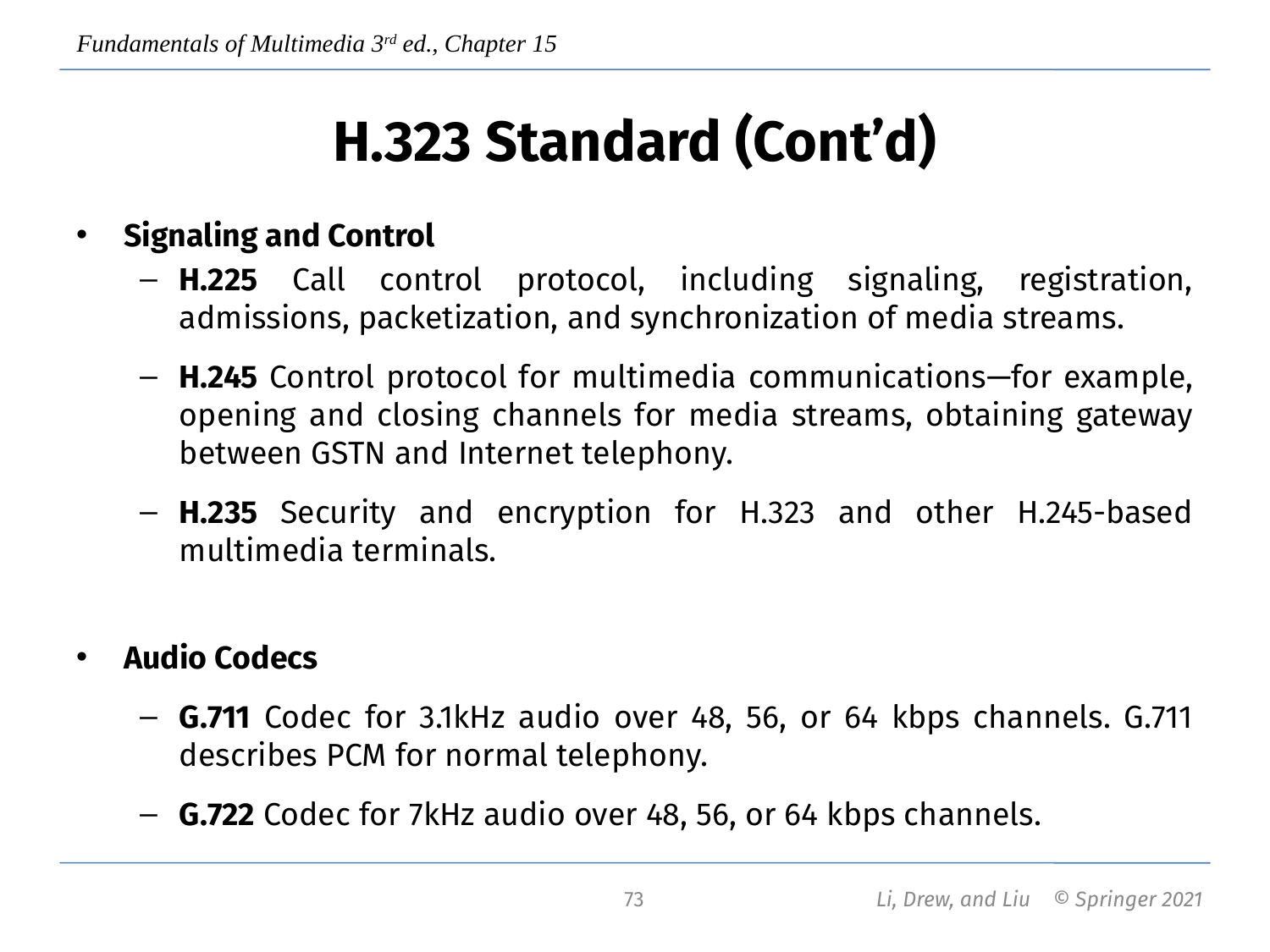

# H.323 Standard (Cont’d)
Signaling and Control
H.225 Call control protocol, including signaling, registration, admissions, packetization, and synchronization of media streams.
H.245 Control protocol for multimedia communications—for example, opening and closing channels for media streams, obtaining gateway between GSTN and Internet telephony.
H.235 Security and encryption for H.323 and other H.245-based multimedia terminals.

Audio Codecs
G.711 Codec for 3.1kHz audio over 48, 56, or 64 kbps channels. G.711 describes PCM for normal telephony.
G.722 Codec for 7kHz audio over 48, 56, or 64 kbps channels.
73